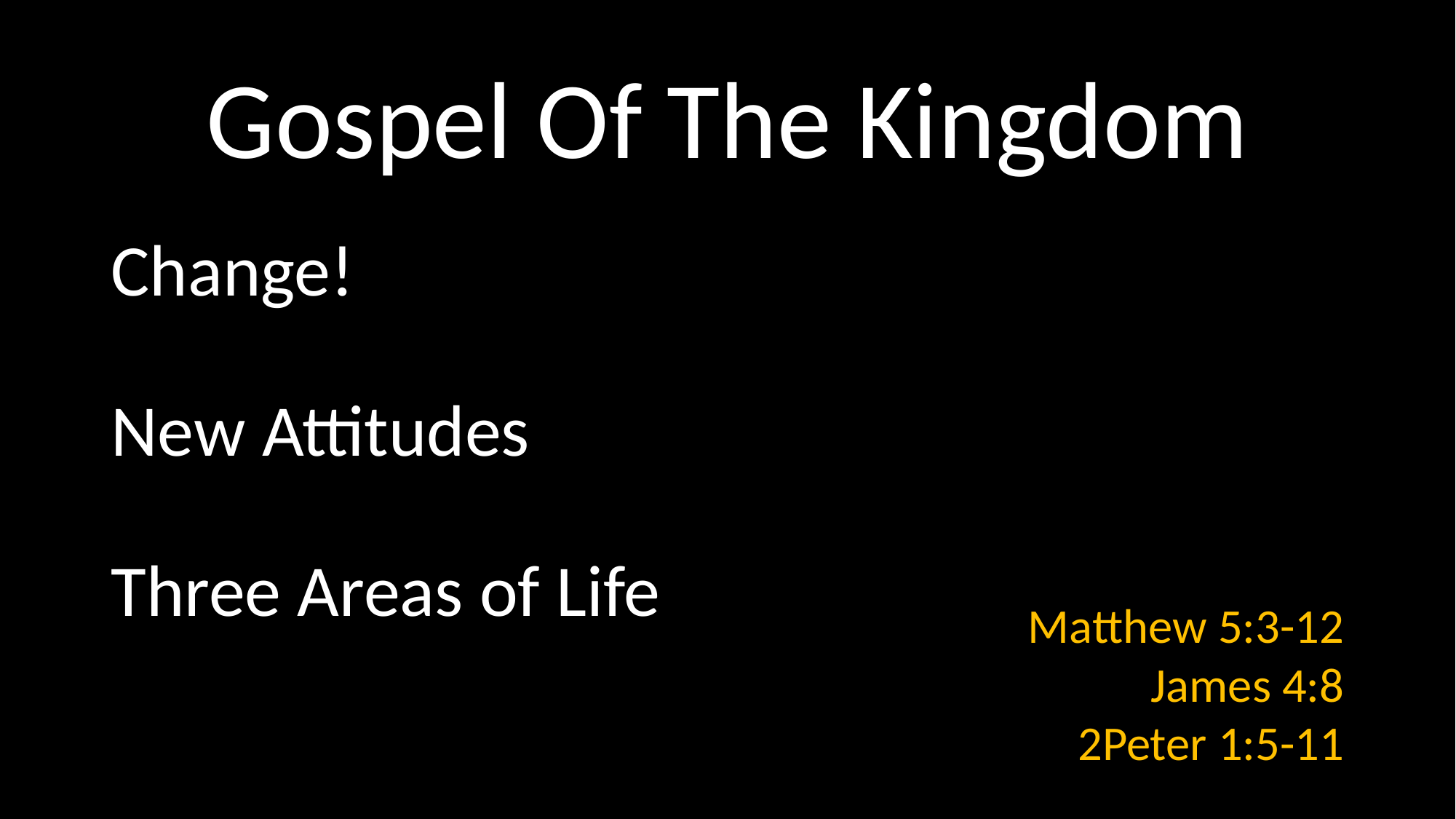

# Gospel Of The Kingdom
Change!
New Attitudes
Three Areas of Life
Matthew 5:3-12
James 4:8
2Peter 1:5-11